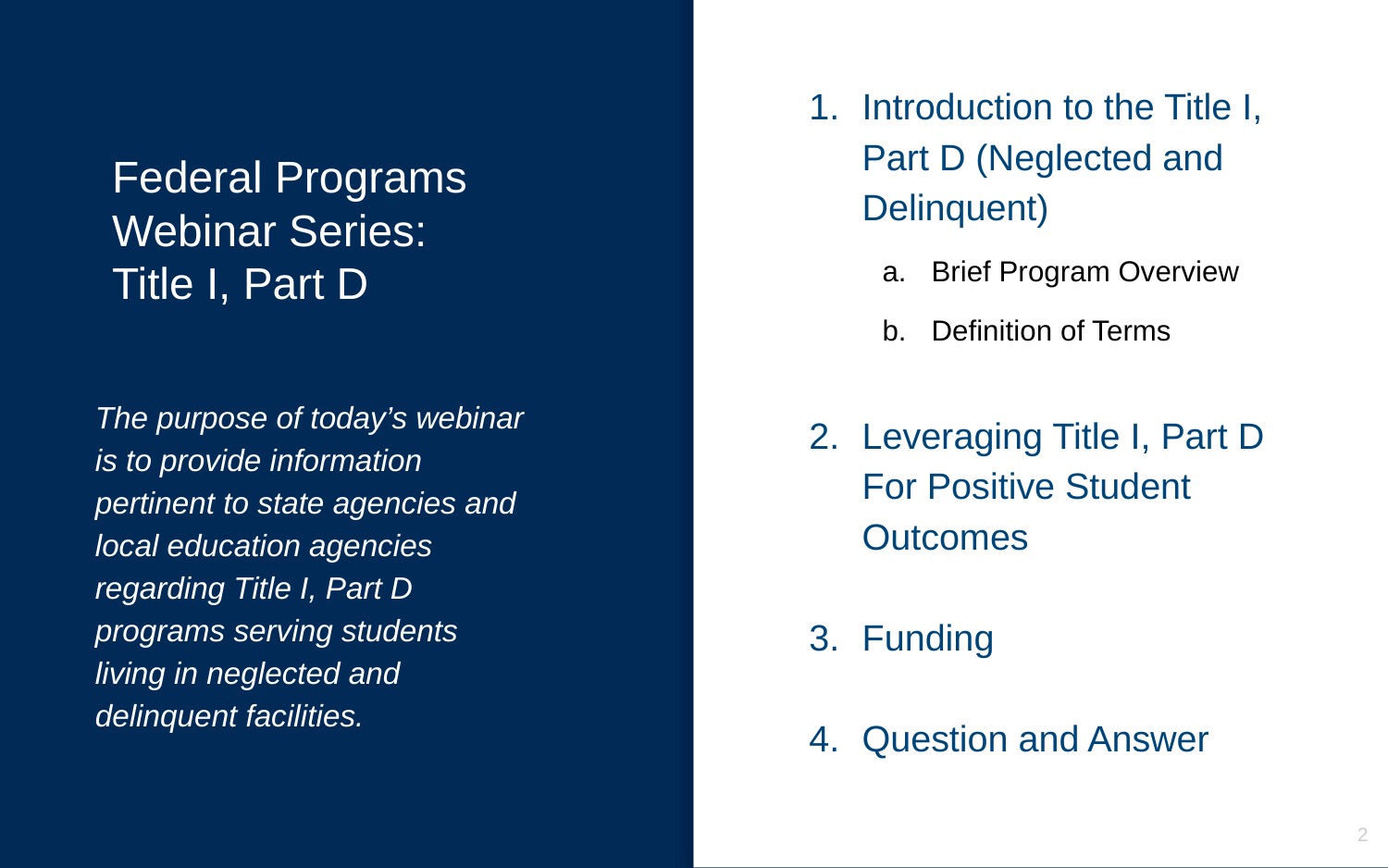

Introduction to the Title I, Part D (Neglected and Delinquent)
Brief Program Overview
Definition of Terms

Leveraging Title I, Part D For Positive Student Outcomes

Funding

Question and Answer
# Federal Programs Webinar Series: Title I, Part D
The purpose of today’s webinar is to provide information pertinent to state agencies and local education agencies regarding Title I, Part D programs serving students living in neglected and delinquent facilities.
2